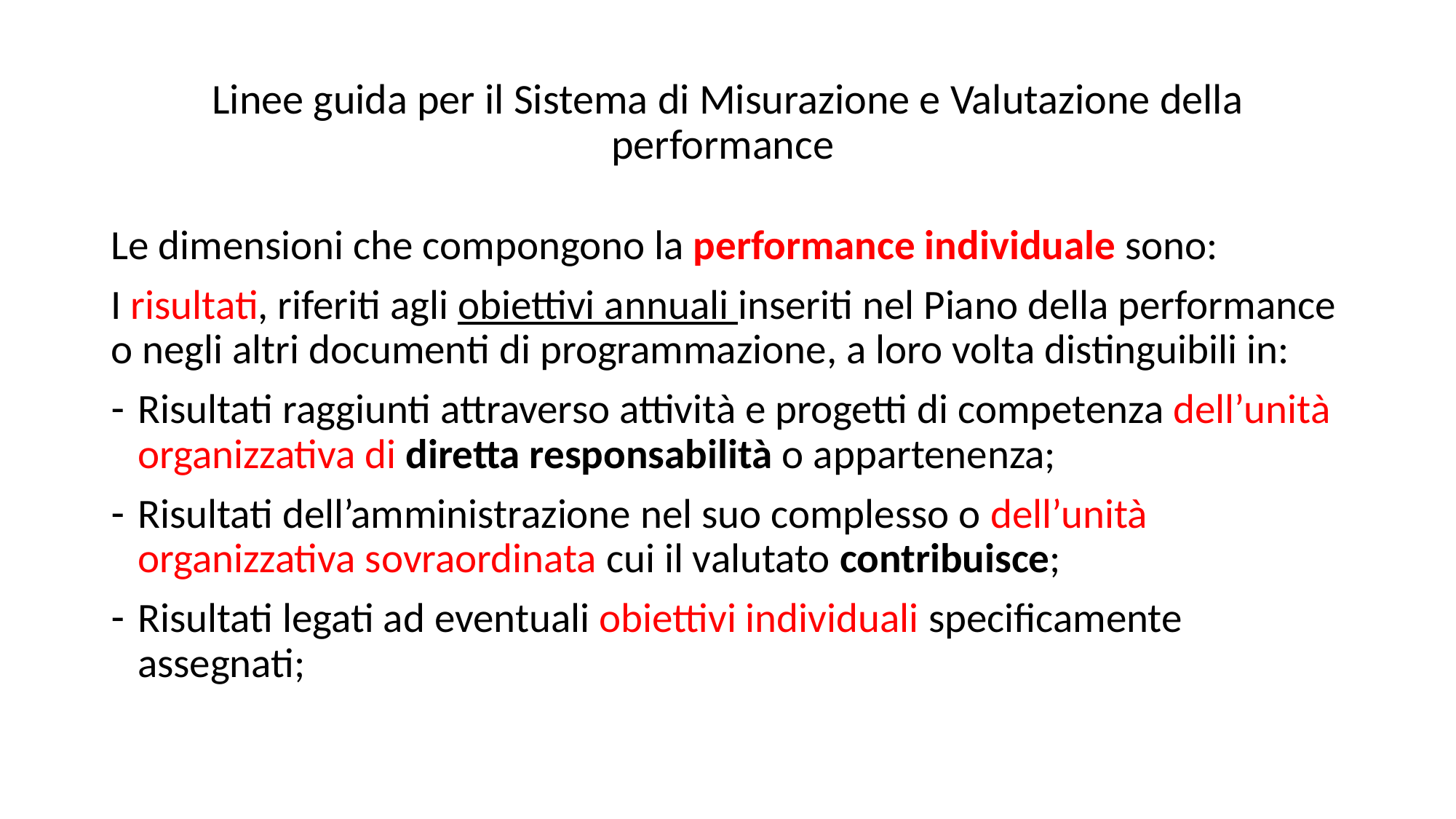

# Linee guida per il Sistema di Misurazione e Valutazione della performance
Le dimensioni che compongono la performance individuale sono:
I risultati, riferiti agli obiettivi annuali inseriti nel Piano della performance o negli altri documenti di programmazione, a loro volta distinguibili in:
Risultati raggiunti attraverso attività e progetti di competenza dell’unità organizzativa di diretta responsabilità o appartenenza;
Risultati dell’amministrazione nel suo complesso o dell’unità organizzativa sovraordinata cui il valutato contribuisce;
Risultati legati ad eventuali obiettivi individuali specificamente assegnati;